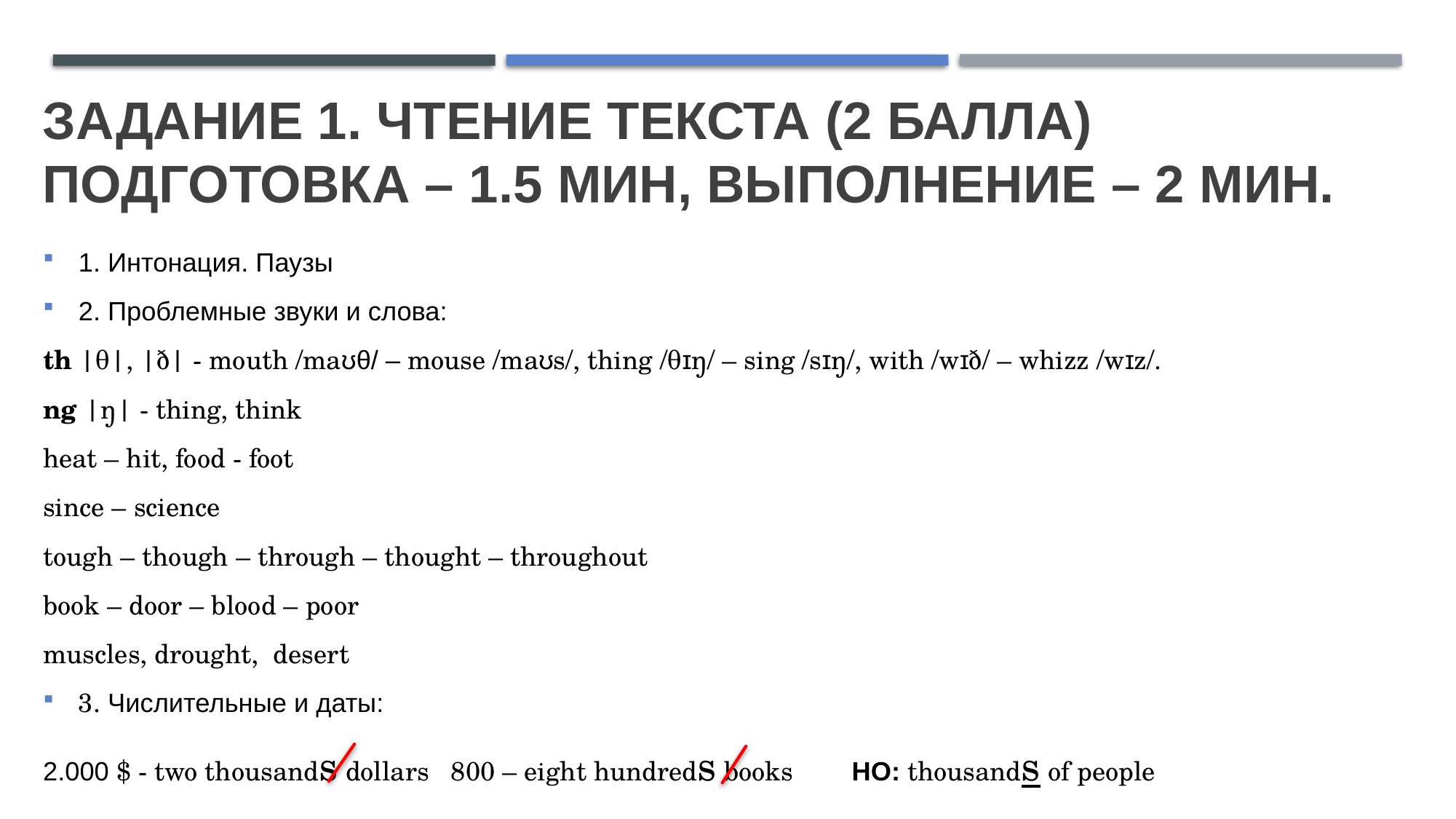

# Задание 1. ЧТЕНИЕ ТЕКСТА (2 балла) Подготовка – 1.5 мин, выполнение – 2 мин.
1. Интонация. Паузы
2. Проблемные звуки и слова:
th |θ|, |ð| - mouth /maʊθ/ – mouse /maʊs/, thing /θɪŋ/ – sing /sɪŋ/, with /wɪð/ – whizz /wɪz/.
ng |ŋ| - thing, think
heat – hit, food - foot
since – science
tough – though – through – thought – throughout
book – door – blood – poor
muscles, drought,  desert
3. Числительные и даты:
2.000 $ - two thousands dollars   800 – eight hundreds books        НО: thousands of people